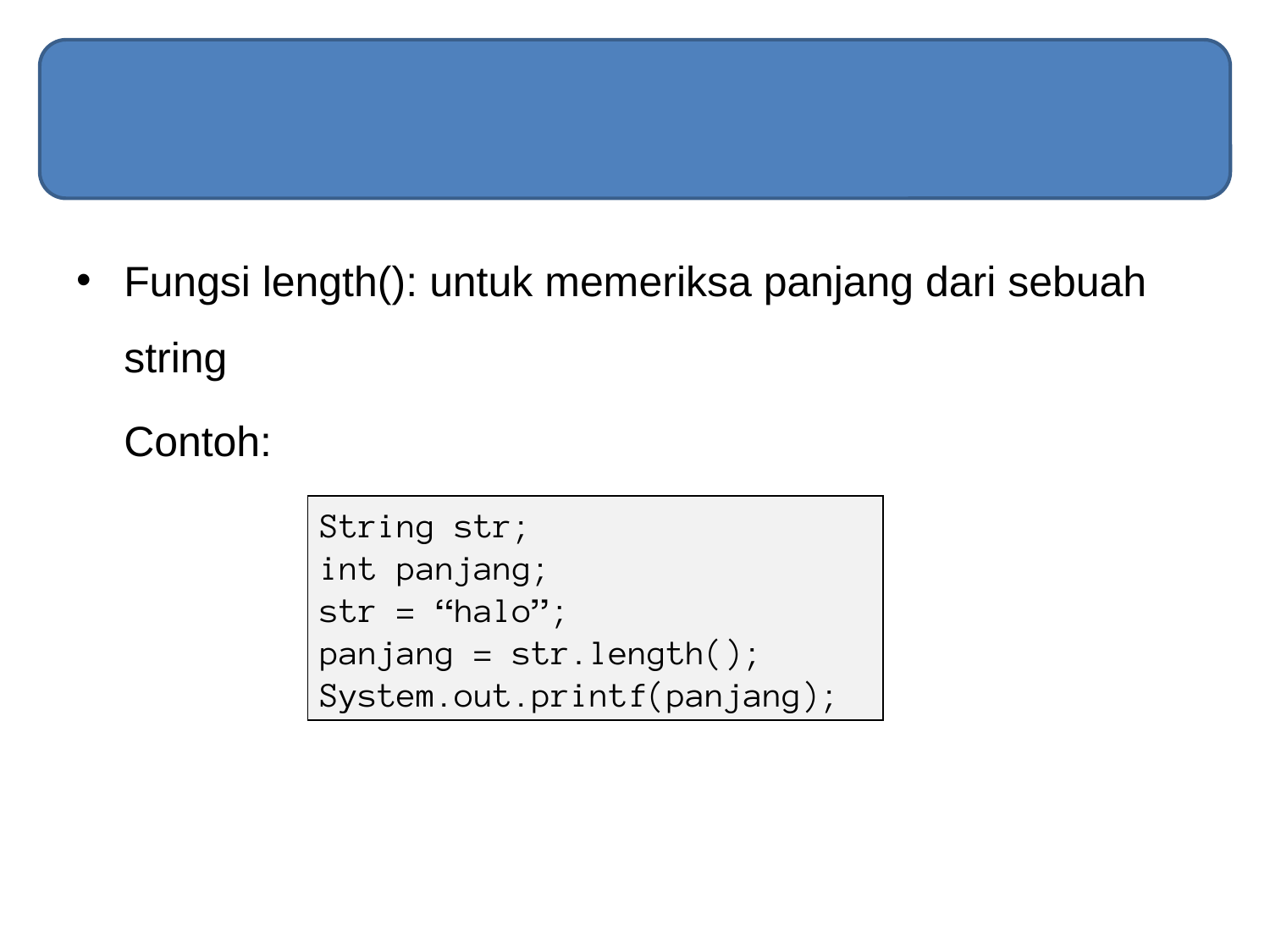

#
Fungsi length(): untuk memeriksa panjang dari sebuah string
	Contoh:

String str;
int panjang;
str = “halo”;
panjang = str.length();
System.out.printf(panjang);